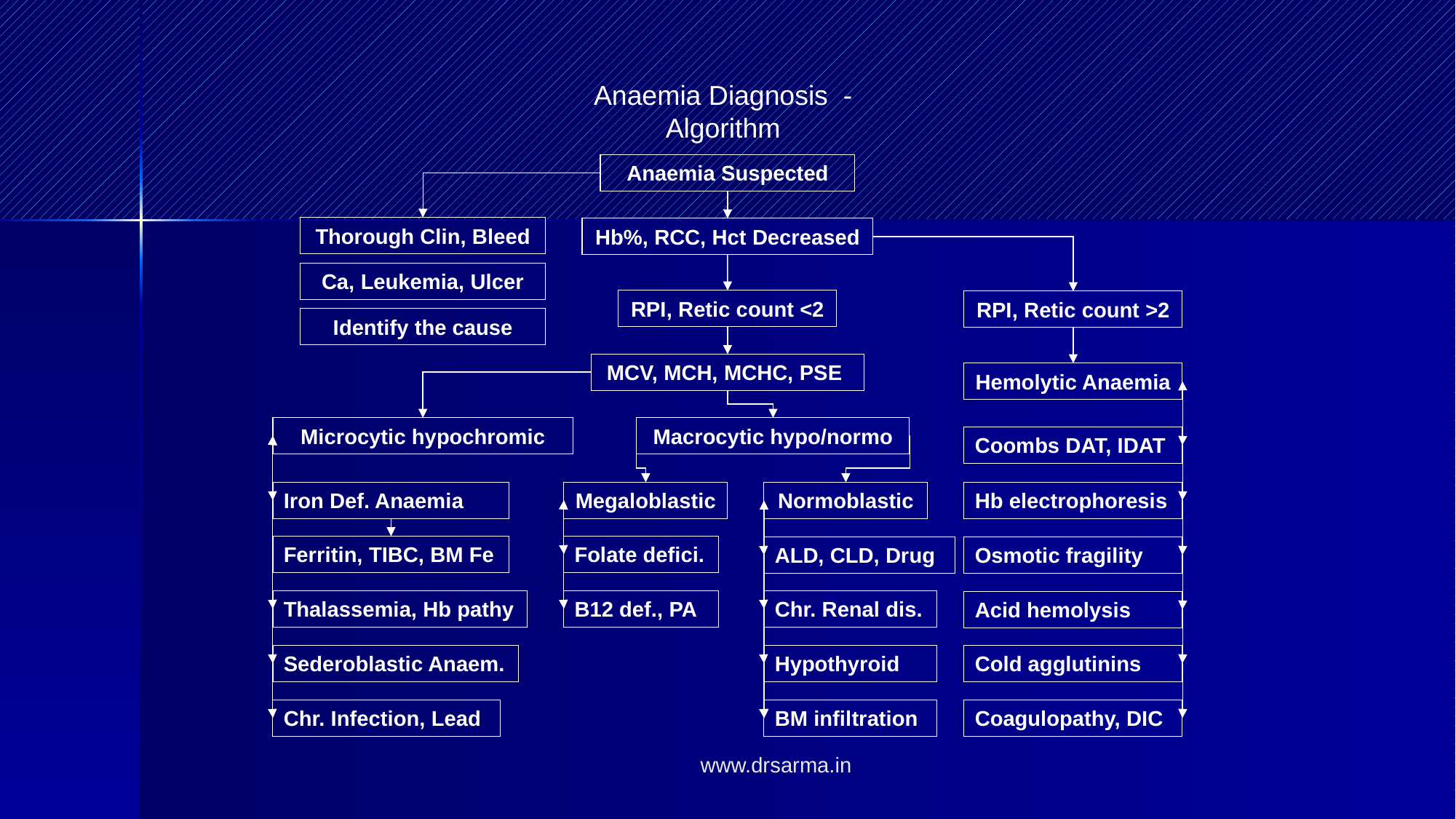

Anaemia Diagnosis  -Algorithm
Anaemia Suspected
Thorough Clin, Bleed
Hb%, RCC, Hct Decreased
Ca, Leukemia, Ulcer
RPI, Retic count <2
RPI, Retic count >2
Identify the cause
MCV, MCH, MCHC, PSE
Hemolytic Anaemia
Microcytic hypochromic
Macrocytic hypo/normo
Coombs DAT, IDAT
Iron Def. Anaemia
Megaloblastic
Normoblastic
Hb electrophoresis
Ferritin, TIBC, BM Fe
Folate defici.
ALD, CLD, Drug
Osmotic fragility
Thalassemia, Hb pathy
B12 def., PA
Chr. Renal dis.
Acid hemolysis
Sederoblastic Anaem.
Hypothyroid
Cold agglutinins
Chr. Infection, Lead
BM infiltration
Coagulopathy, DIC
www.drsarma.in